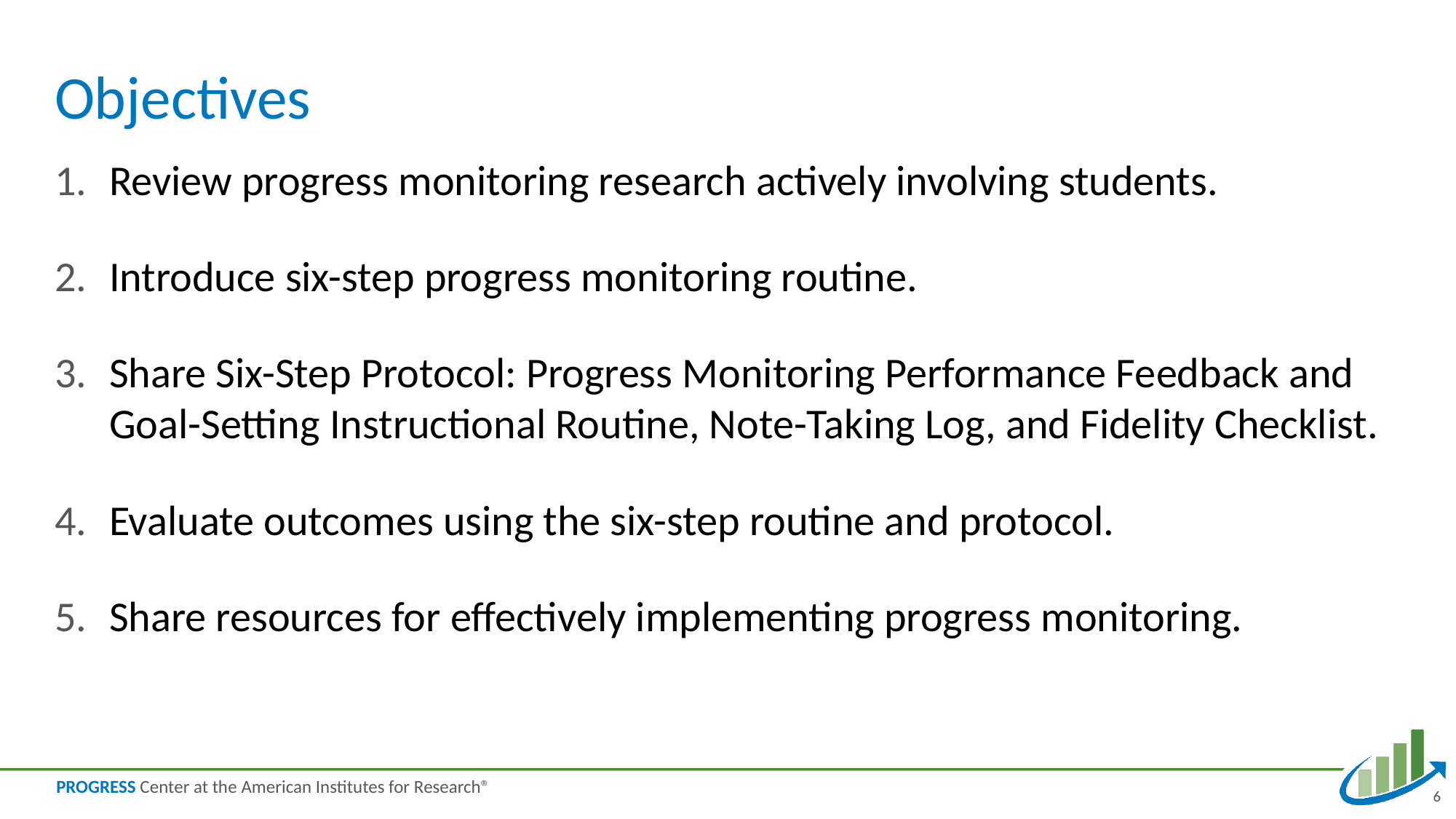

# Objectives
Review progress monitoring research actively involving students.
Introduce six-step progress monitoring routine.
Share Six-Step Protocol: Progress Monitoring Performance Feedback and Goal-Setting Instructional Routine, Note-Taking Log, and Fidelity Checklist.
Evaluate outcomes using the six-step routine and protocol.
Share resources for effectively implementing progress monitoring.
6